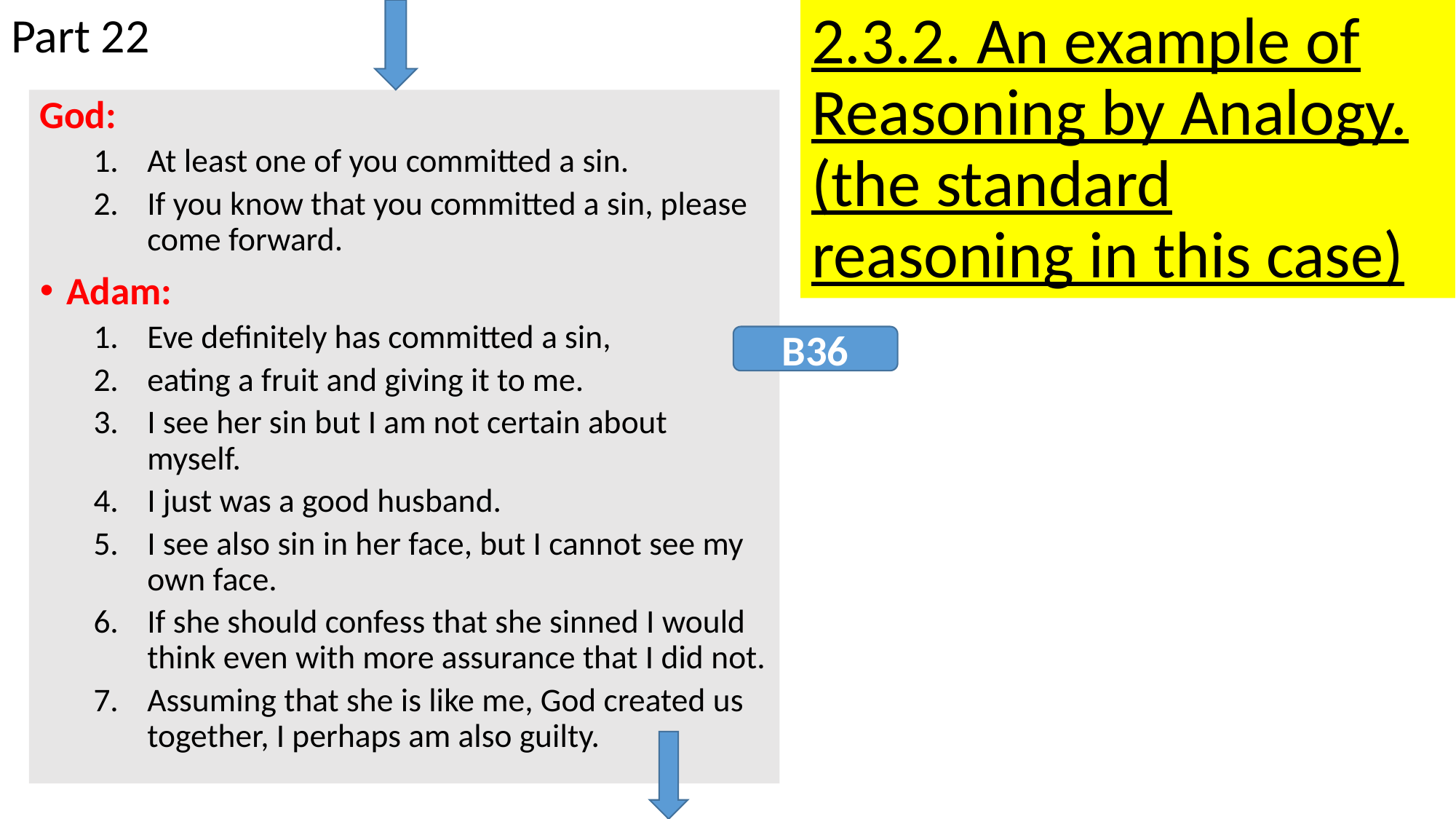

Part 22

# 2.3.2. An example of Reasoning by Analogy. (the standard reasoning in this case)
God:
At least one of you committed a sin.
If you know that you committed a sin, please come forward.
Adam:
Eve definitely has committed a sin,
eating a fruit and giving it to me.
I see her sin but I am not certain about myself.
I just was a good husband.
I see also sin in her face, but I cannot see my own face.
If she should confess that she sinned I would think even with more assurance that I did not.
Assuming that she is like me, God created us together, I perhaps am also guilty.

B36